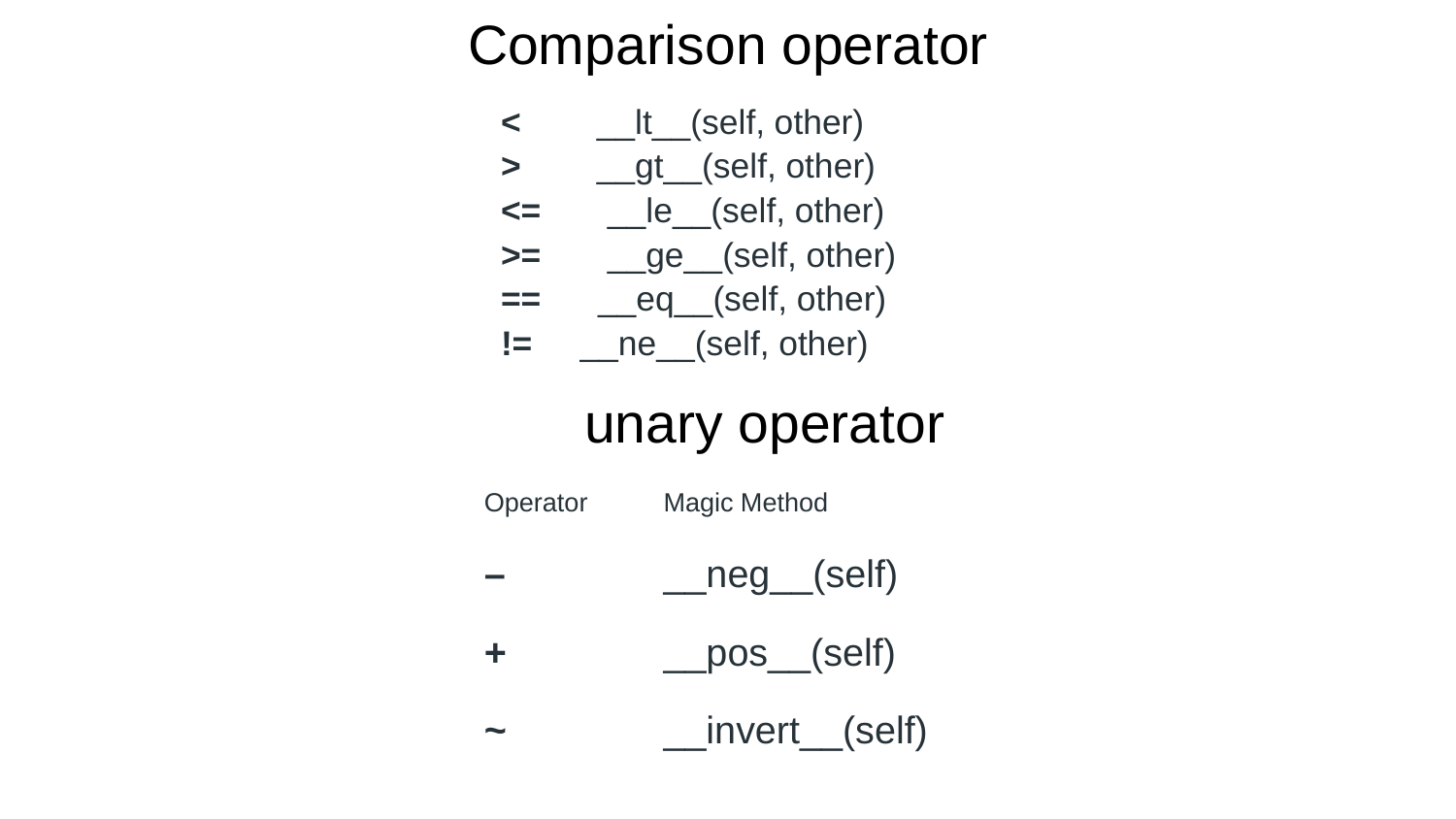

# Comparison operator
<        __lt__(self, other)
>        __gt__(self, other)
<=       __le__(self, other)
>=       __ge__(self, other)
==      __eq__(self, other)
!=     __ne__(self, other)

unary operator
| Operator | Magic Method |
| --- | --- |
| – | \_\_neg\_\_(self) |
| + | \_\_pos\_\_(self) |
| ~ | \_\_invert\_\_(self) |